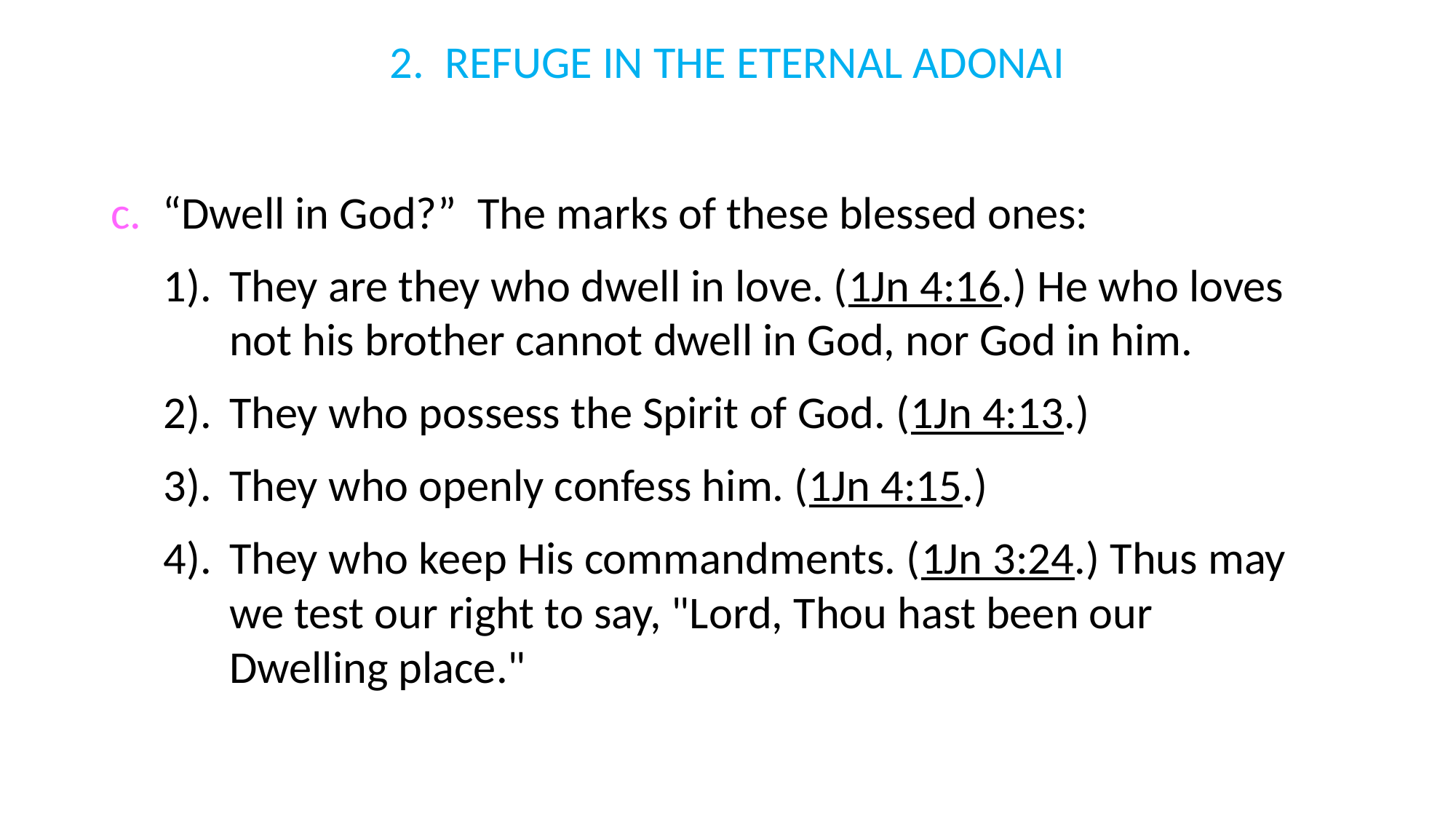

# 2.  REFUGE IN THE ETERNAL ADONAI
c.  “Dwell in God?”  The marks of these blessed ones:
1). 	They are they who dwell in love. (1Jn 4:16.) He who loves not his brother cannot dwell in God, nor God in him.
2). 	They who possess the Spirit of God. (1Jn 4:13.)
3). 	They who openly confess him. (1Jn 4:15.)
4). 	They who keep His commandments. (1Jn 3:24.) Thus may we test our right to say, "Lord, Thou hast been our Dwelling place."